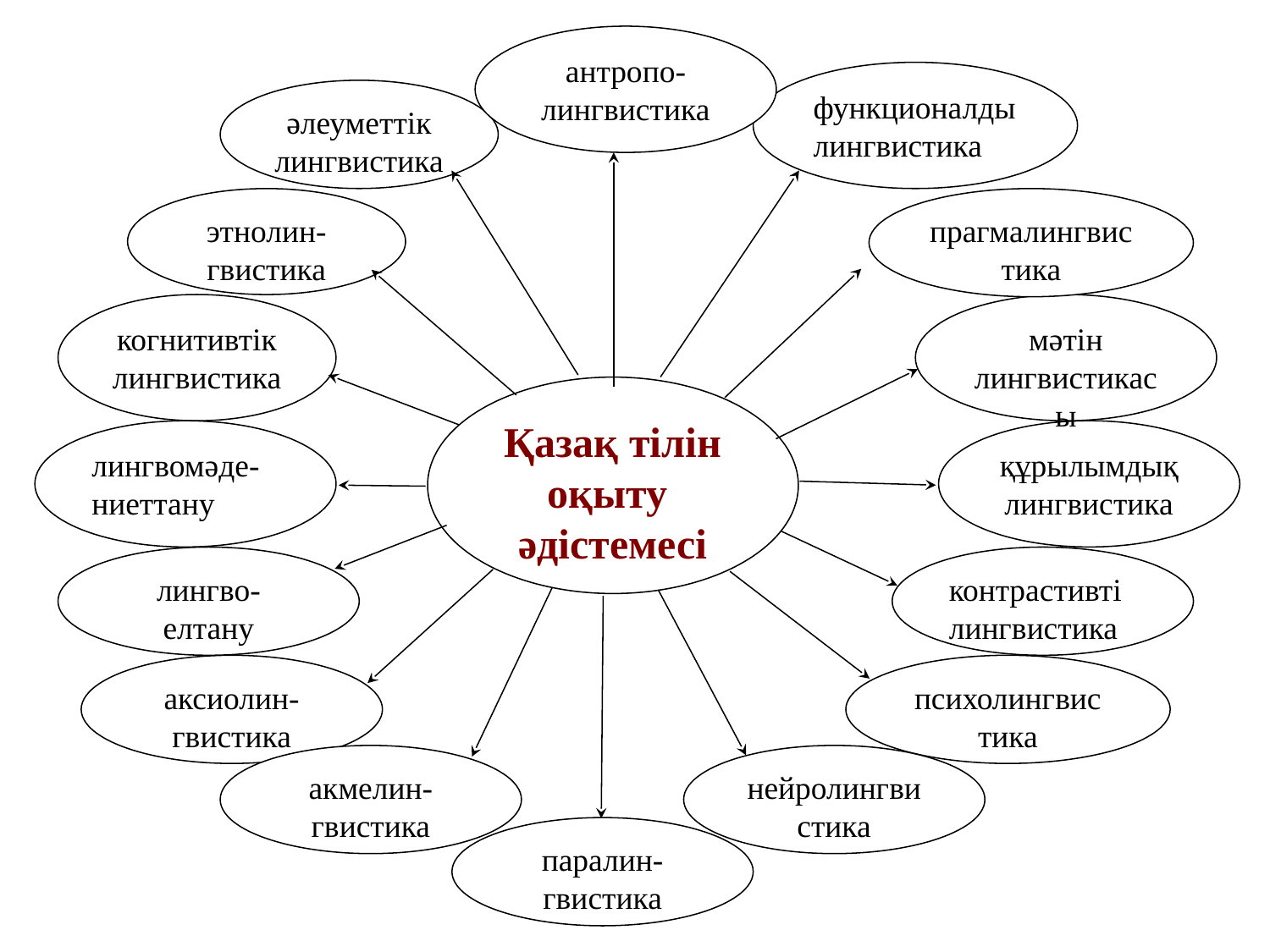

антропо-
лингвистика

функционалды лингвистика
әлеуметтік лингвистика

этнолин-
гвистика
прагмалингвистика
когнитивтік лингвистика
мәтін лингвистикасы

Қазақ тілін оқыту
әдістемесі

лингвомәде-ниеттану

құрылымдық
лингвистика

лингво-елтану

контрастивті лингвистика
аксиолин-гвистика
психолингвис
тика

акмелин-гвистика
нейролингвистика

паралин-гвистика